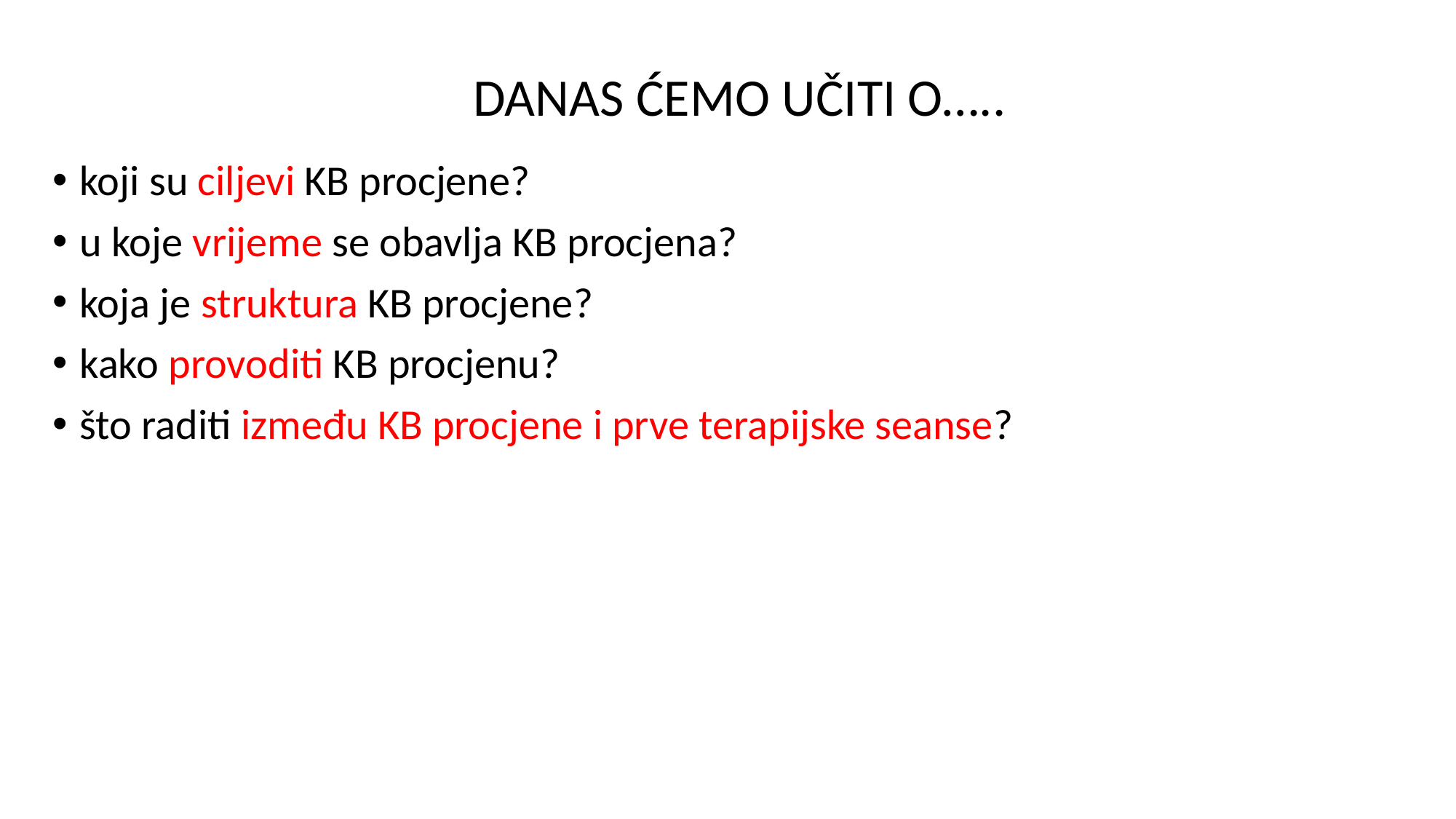

# DANAS ĆEMO UČITI O…..
koji su ciljevi KB procjene?
u koje vrijeme se obavlja KB procjena?
koja je struktura KB procjene?
kako provoditi KB procjenu?
što raditi između KB procjene i prve terapijske seanse?